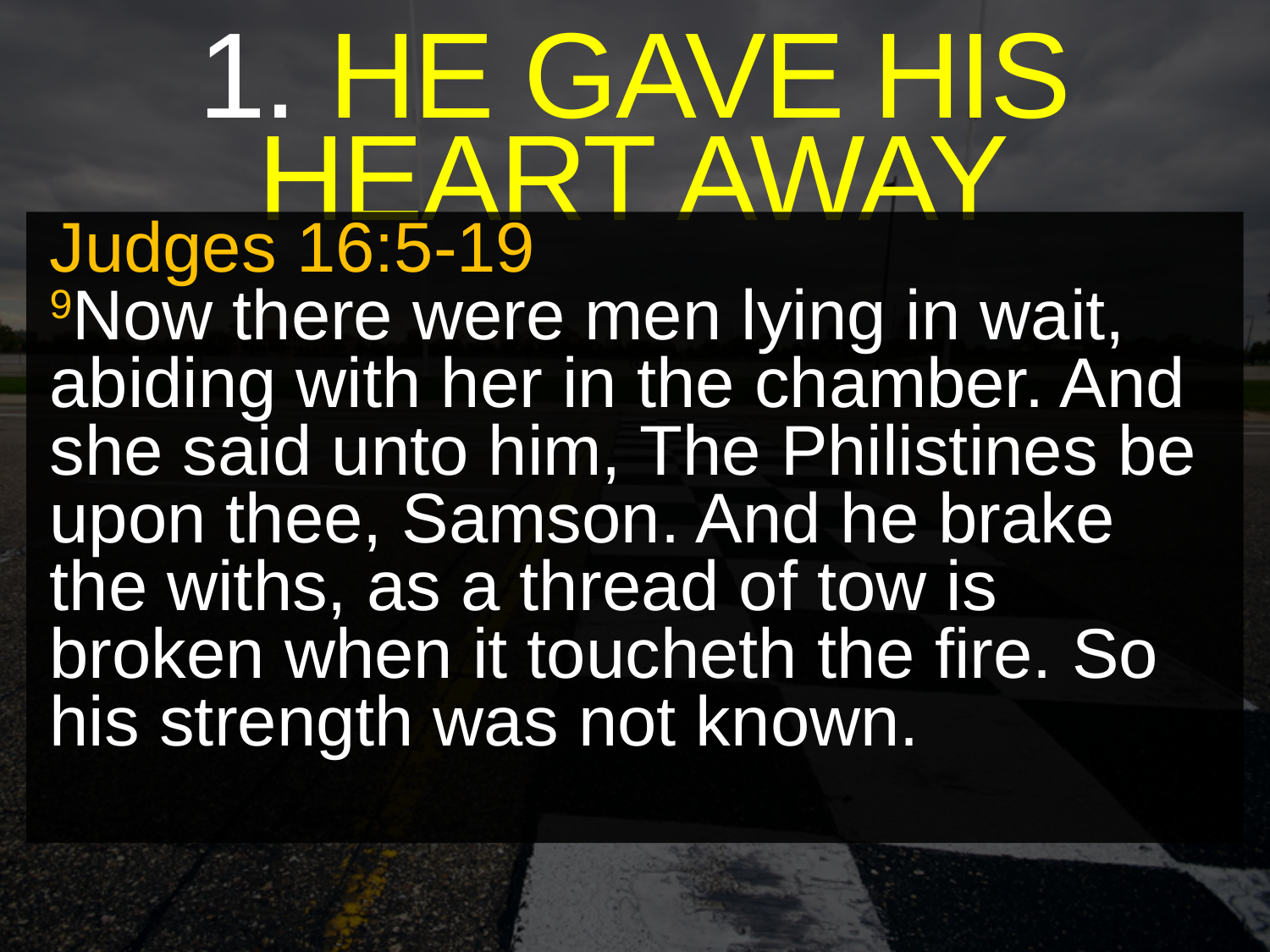

1. HE GAVE HIS HEART AWAY

Judges 16:5-19
9Now there were men lying in wait, abiding with her in the chamber. And she said unto him, The Philistines be upon thee, Samson. And he brake the withs, as a thread of tow is broken when it toucheth the fire. So his strength was not known.